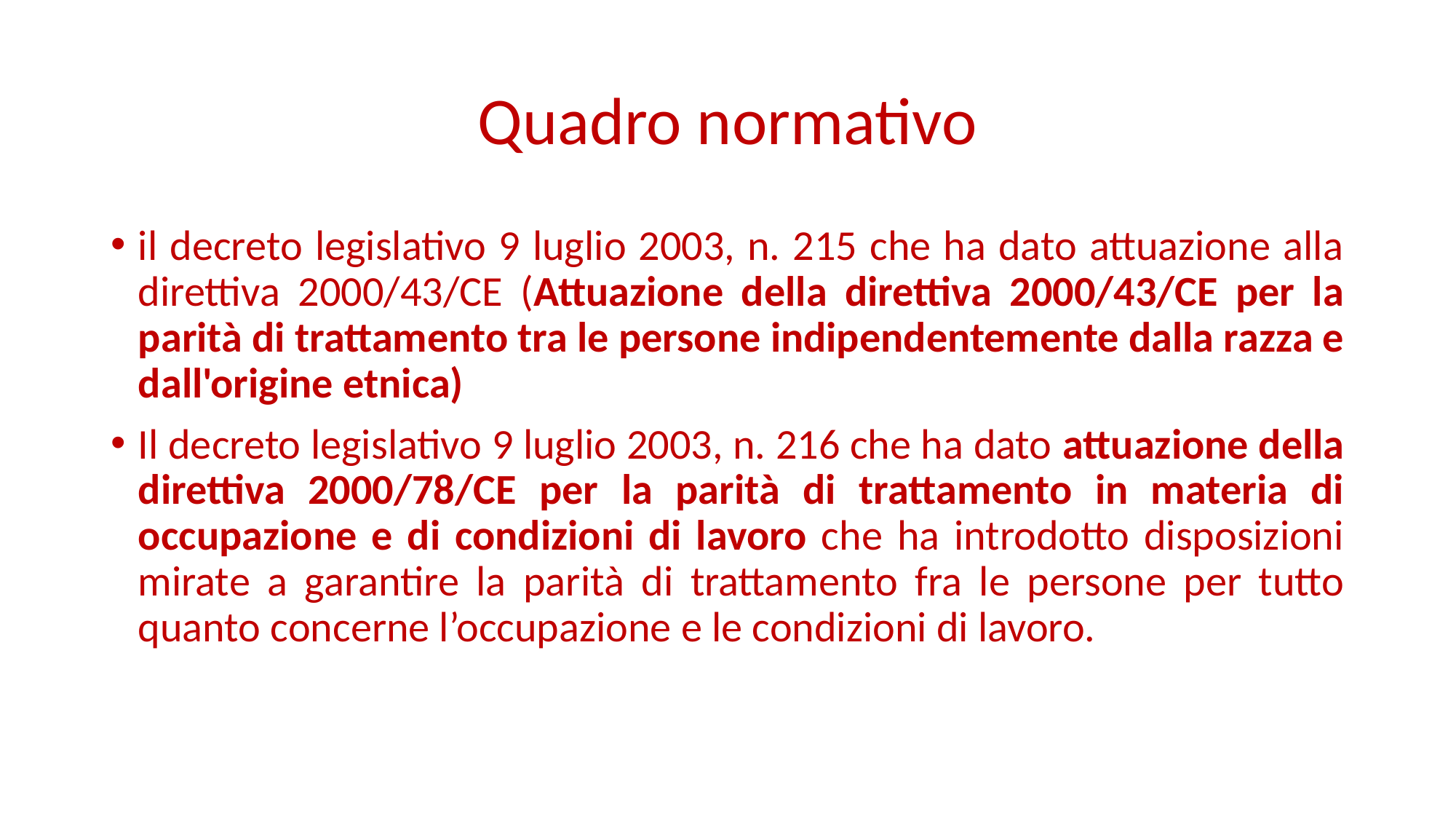

# Quadro normativo
il decreto legislativo 9 luglio 2003, n. 215 che ha dato attuazione alla direttiva 2000/43/CE (Attuazione della direttiva 2000/43/CE per la parità di trattamento tra le persone indipendentemente dalla razza e dall'origine etnica)
Il decreto legislativo 9 luglio 2003, n. 216 che ha dato attuazione della direttiva 2000/78/CE per la parità di trattamento in materia di occupazione e di condizioni di lavoro che ha introdotto disposizioni mirate a garantire la parità di trattamento fra le persone per tutto quanto concerne l’occupazione e le condizioni di lavoro.